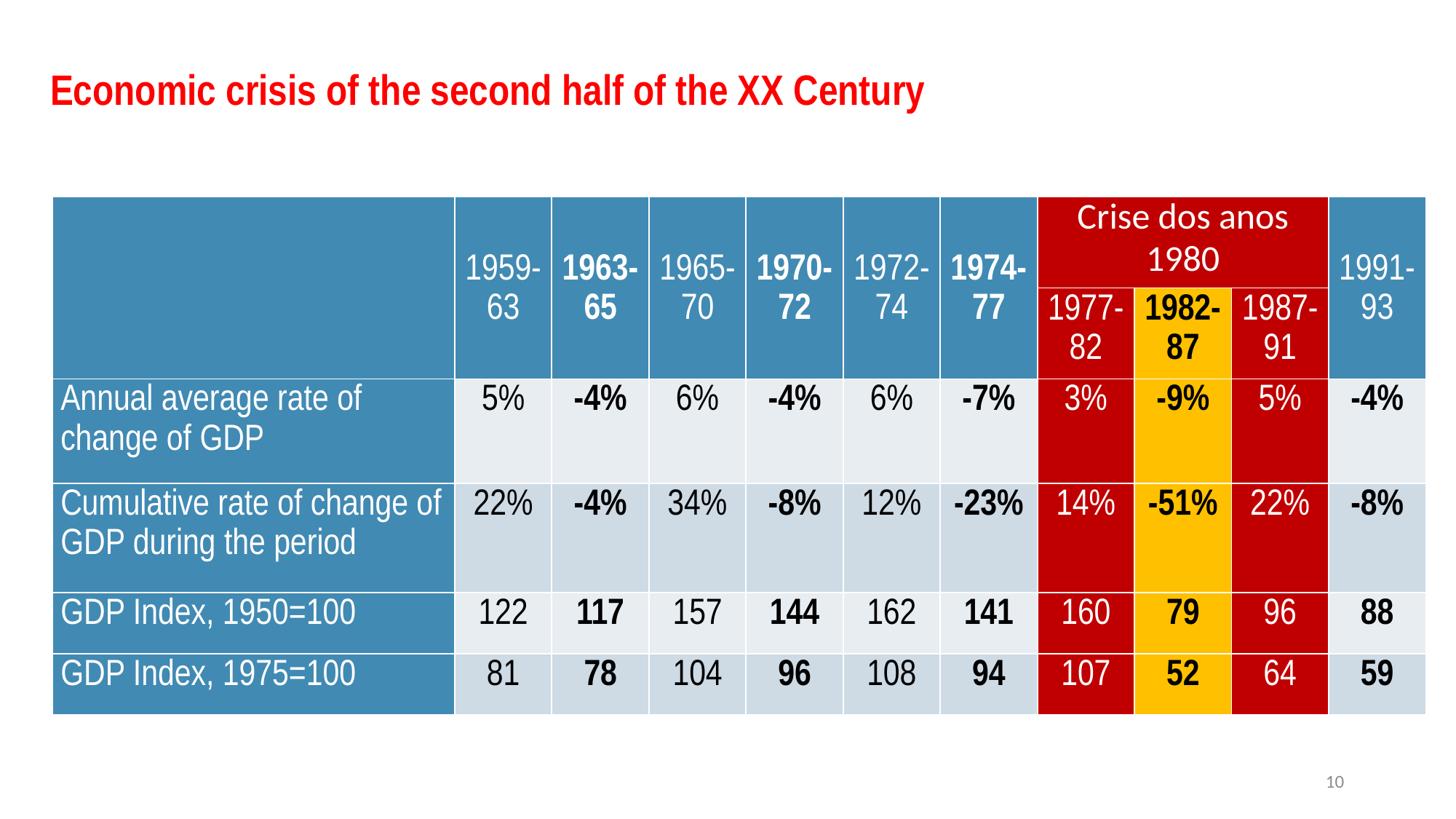

# Economic crisis of the second half of the XX Century
|  | 1959-63 | 1963-65 | 1965-70 | 1970-72 | 1972-74 | 1974-77 | Crise dos anos 1980 |  |  | 1991-93 |
| --- | --- | --- | --- | --- | --- | --- | --- | --- | --- | --- |
|  |  |  |  |  |  |  | 1977-82 | 1982-87 | 1987-91 |  |
| Annual average rate of change of GDP | 5% | -4% | 6% | -4% | 6% | -7% | 3% | -9% | 5% | -4% |
| Cumulative rate of change of GDP during the period | 22% | -4% | 34% | -8% | 12% | -23% | 14% | -51% | 22% | -8% |
| GDP Index, 1950=100 | 122 | 117 | 157 | 144 | 162 | 141 | 160 | 79 | 96 | 88 |
| GDP Index, 1975=100 | 81 | 78 | 104 | 96 | 108 | 94 | 107 | 52 | 64 | 59 |
10